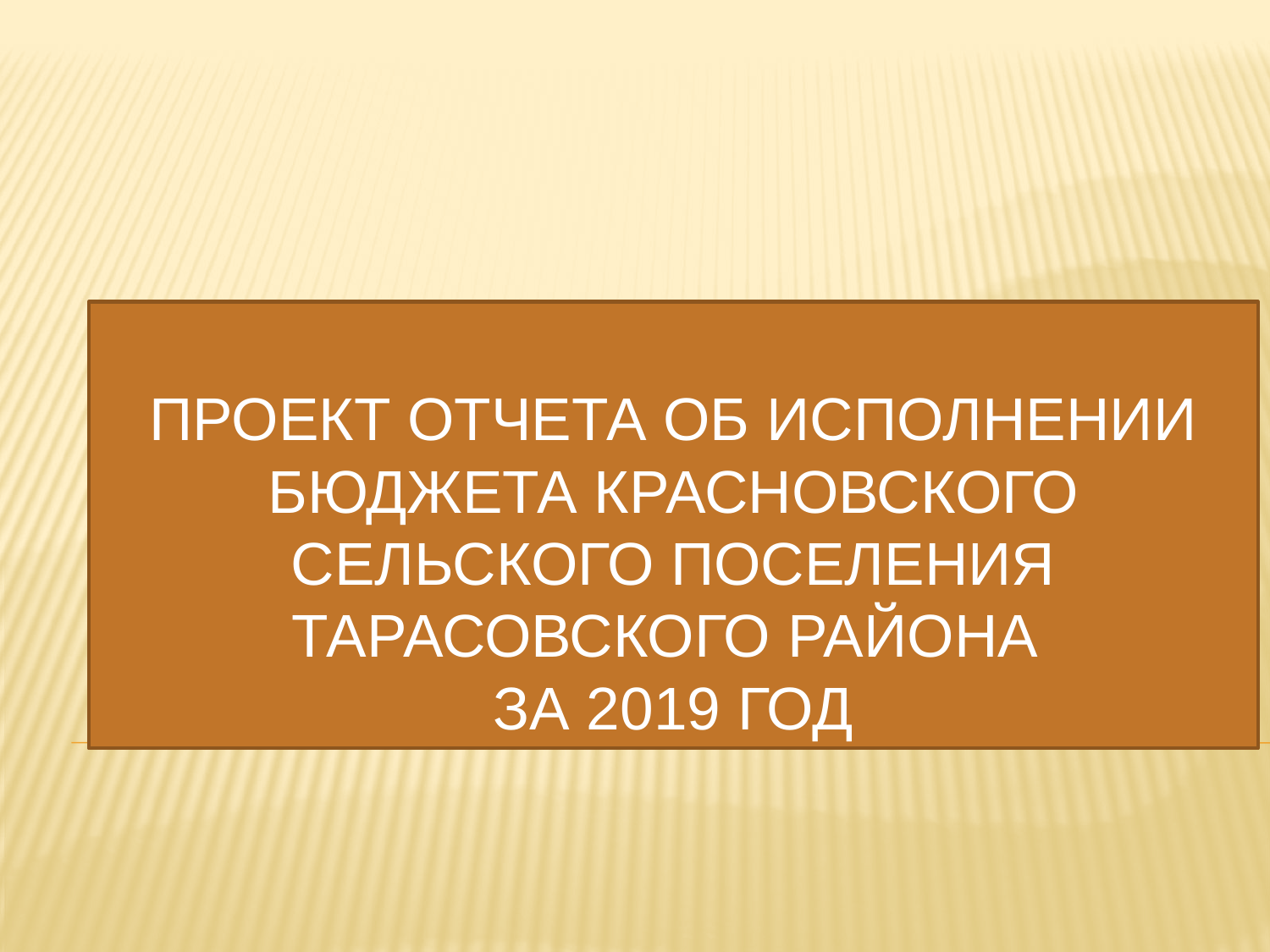

# ПРОЕКТ ОТЧЕТА ОБ ИСПОЛНЕНИИ БЮДЖЕТА КРАСНОВСКОГО СЕЛЬСКОГО ПОСЕЛЕНИЯ Тарасовского района за 2019 год